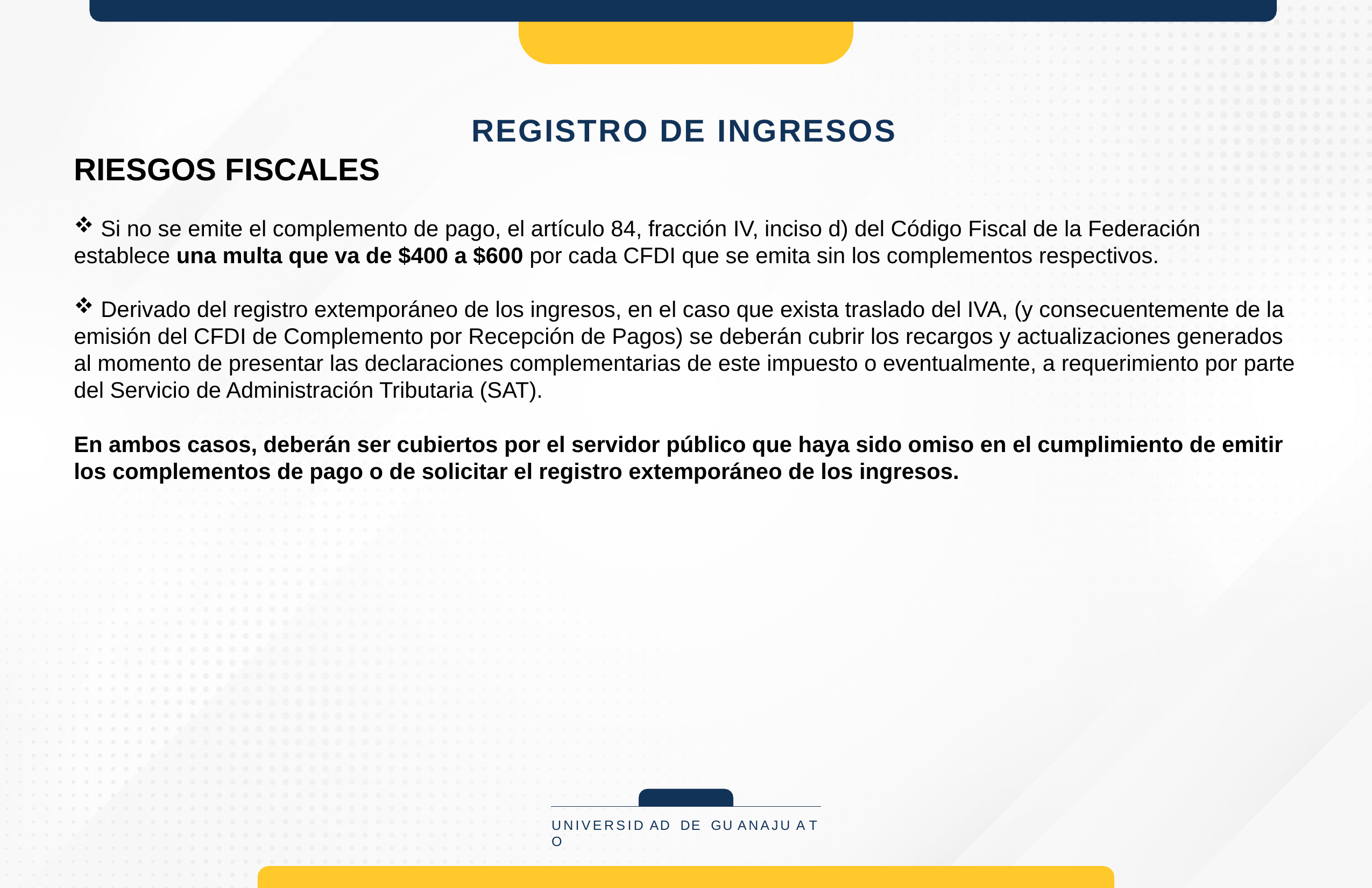

# REGISTRO DE INGRESOS
RIESGOS FISCALES

 Si no se emite el complemento de pago, el artículo 84, fracción IV, inciso d) del Código Fiscal de la Federación establece una multa que va de $400 a $600 por cada CFDI que se emita sin los complementos respectivos.

 Derivado del registro extemporáneo de los ingresos, en el caso que exista traslado del IVA, (y consecuentemente de la emisión del CFDI de Complemento por Recepción de Pagos) se deberán cubrir los recargos y actualizaciones generados al momento de presentar las declaraciones complementarias de este impuesto o eventualmente, a requerimiento por parte del Servicio de Administración Tributaria (SAT).

En ambos casos, deberán ser cubiertos por el servidor público que haya sido omiso en el cumplimiento de emitir los complementos de pago o de solicitar el registro extemporáneo de los ingresos.

UNIVERSID AD DE GU ANAJU A T O